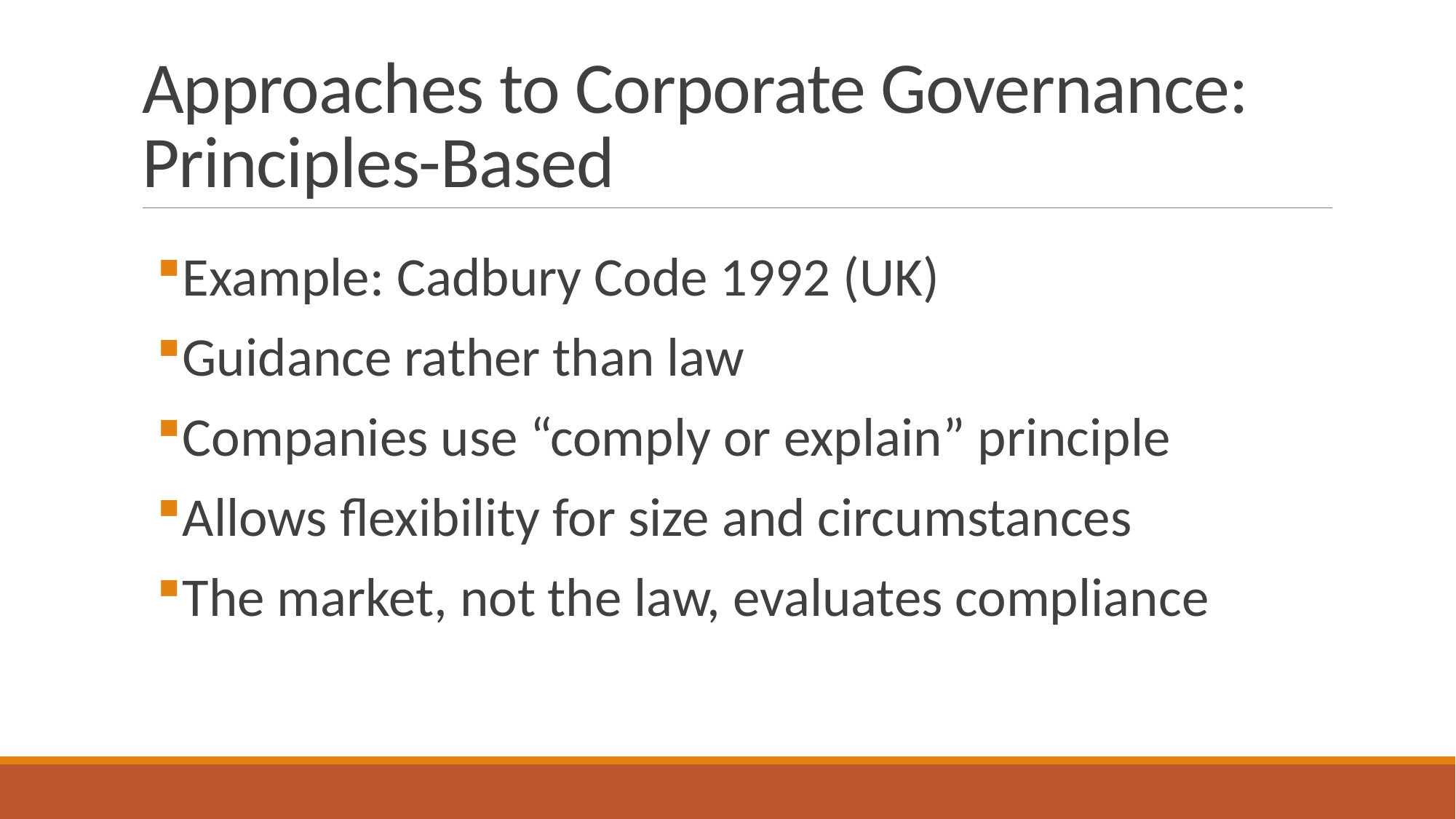

# Approaches to Corporate Governance: Principles-Based
Example: Cadbury Code 1992 (UK)
Guidance rather than law
Companies use “comply or explain” principle
Allows flexibility for size and circumstances
The market, not the law, evaluates compliance